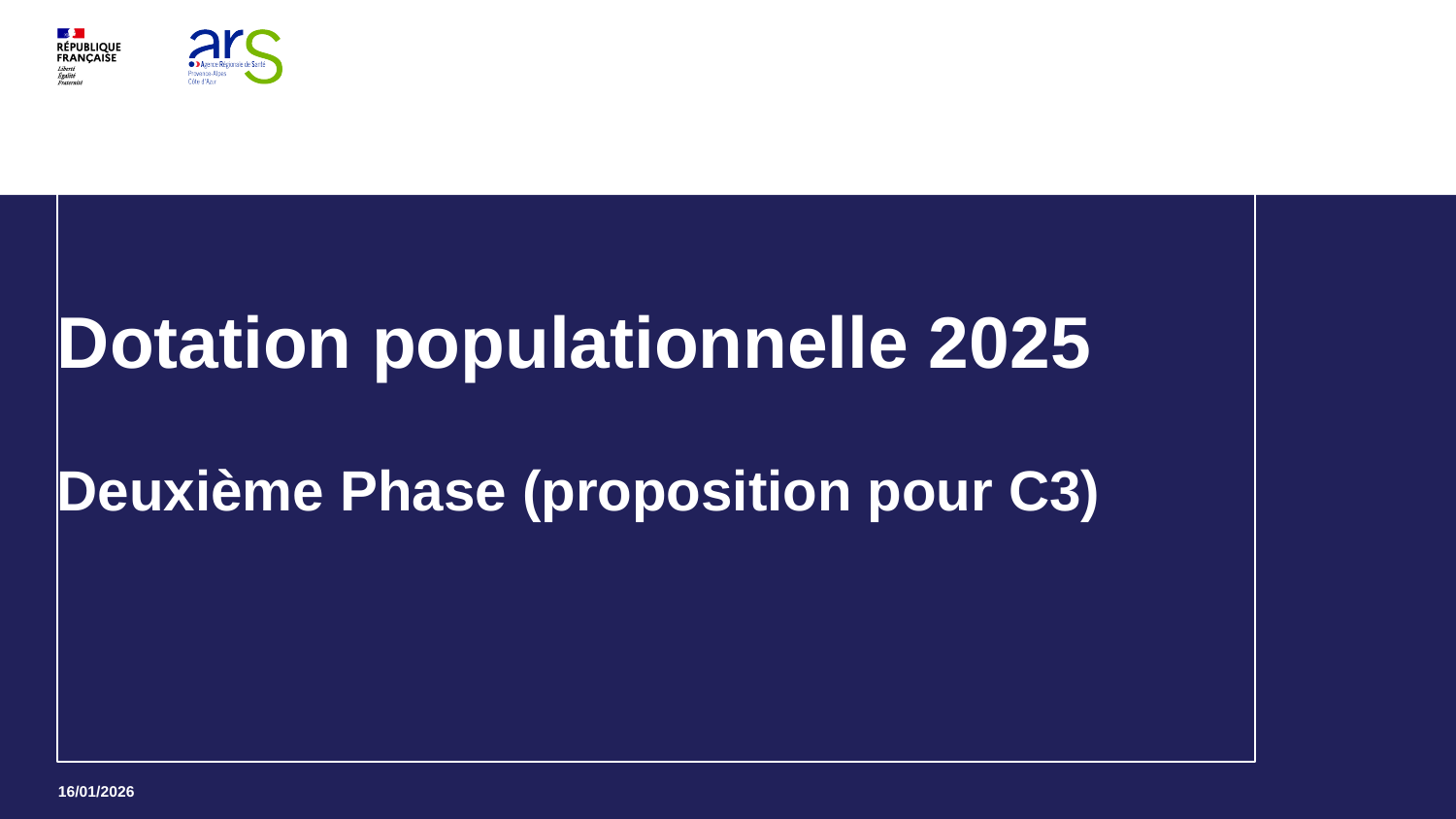

# Dotation populationnelle 2025 Deuxième Phase (proposition pour C3)

12
16/01/2026